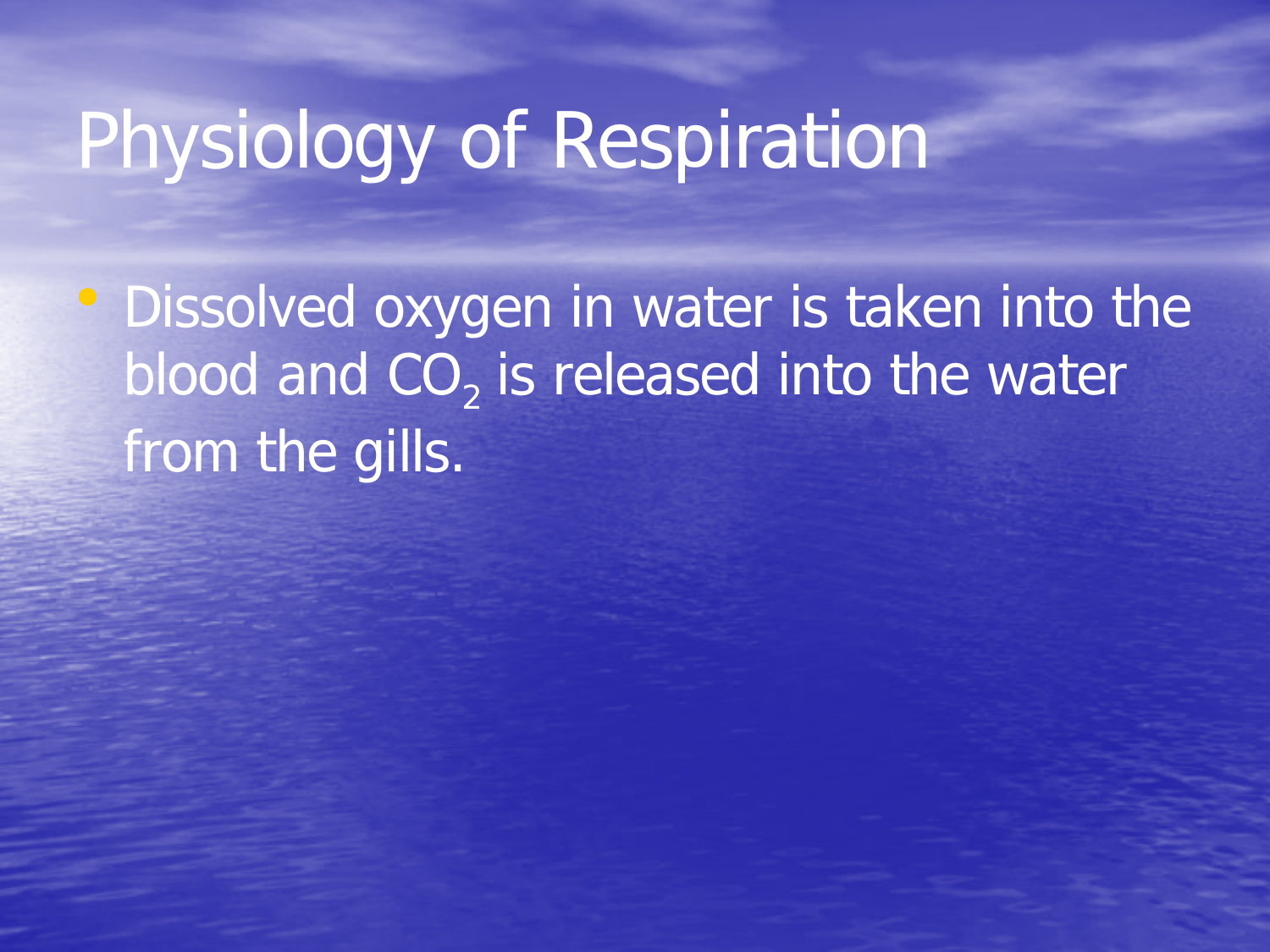

# Physiology of Respiration
Dissolved oxygen in water is taken into the blood and CO2 is released into the water from the gills.